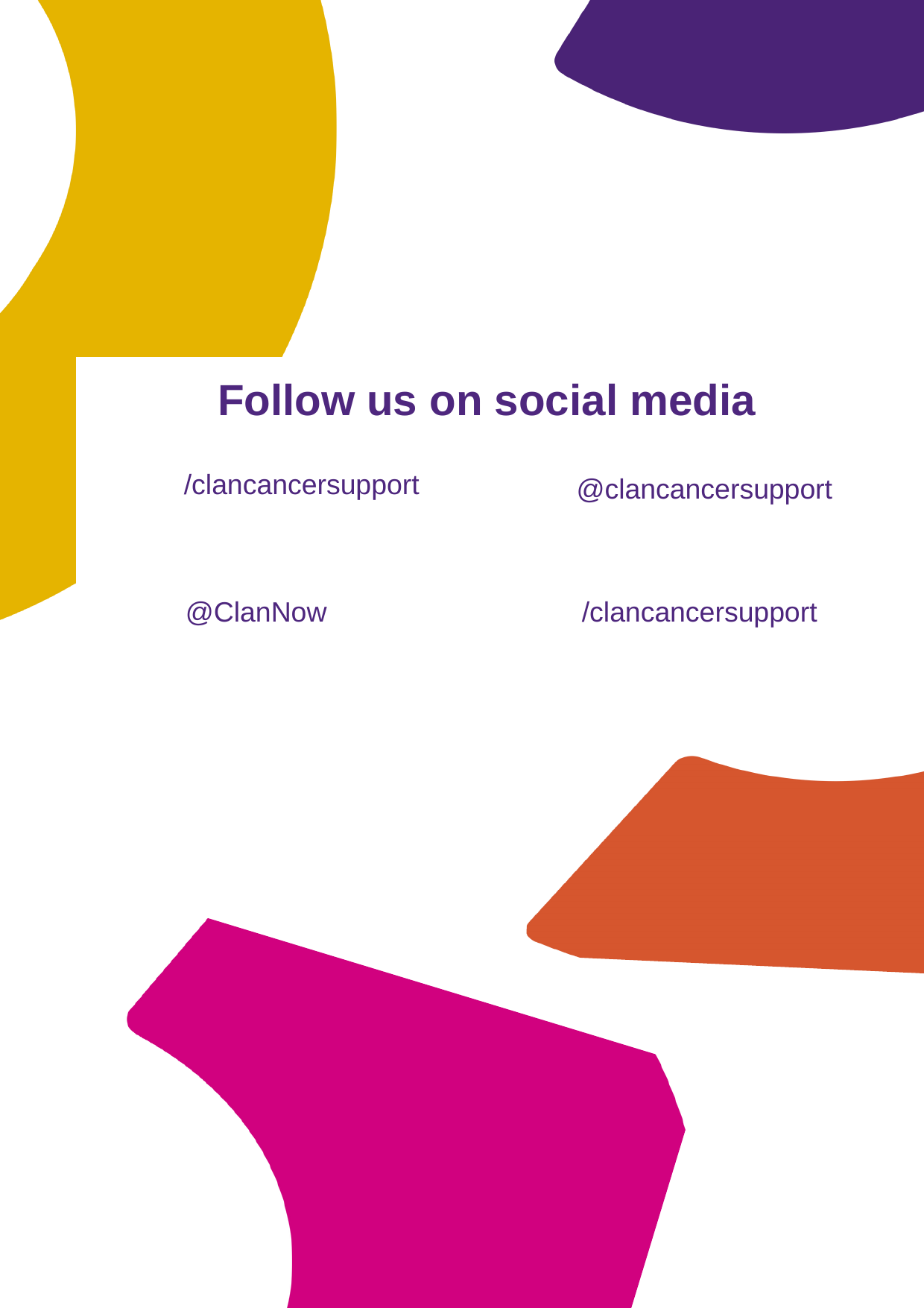

Follow us on social media

/clancancersupport
@clancancersupport

@ClanNow
/clancancersupport